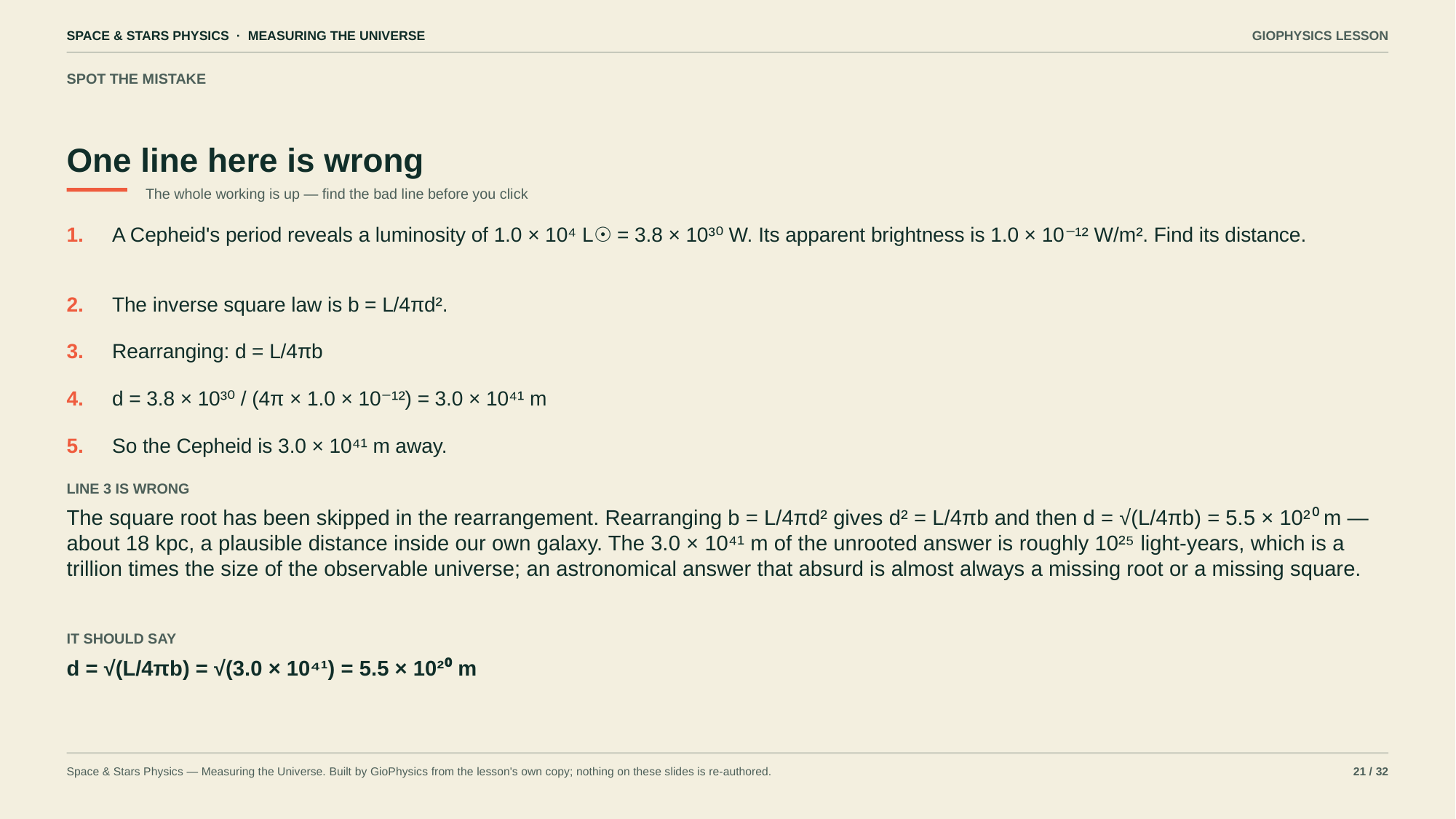

SPACE & STARS PHYSICS  ·  MEASURING THE UNIVERSE
GIOPHYSICS LESSON

SPOT THE MISTAKE
One line here is wrong
The whole working is up — find the bad line before you click

1.
A Cepheid's period reveals a luminosity of 1.0 × 10⁴ L☉ = 3.8 × 10³⁰ W. Its apparent brightness is 1.0 × 10⁻¹² W/m². Find its distance.
2.
The inverse square law is b = L/4πd².
3.
Rearranging: d = L/4πb
4.
d = 3.8 × 10³⁰ / (4π × 1.0 × 10⁻¹²) = 3.0 × 10⁴¹ m
5.
So the Cepheid is 3.0 × 10⁴¹ m away.
LINE 3 IS WRONG
The square root has been skipped in the rearrangement. Rearranging b = L/4πd² gives d² = L/4πb and then d = √(L/4πb) = 5.5 × 10²⁰ m — about 18 kpc, a plausible distance inside our own galaxy. The 3.0 × 10⁴¹ m of the unrooted answer is roughly 10²⁵ light-years, which is a trillion times the size of the observable universe; an astronomical answer that absurd is almost always a missing root or a missing square.
IT SHOULD SAY
d = √(L/4πb) = √(3.0 × 10⁴¹) = 5.5 × 10²⁰ m

Space & Stars Physics — Measuring the Universe. Built by GioPhysics from the lesson's own copy; nothing on these slides is re-authored.
21 / 32